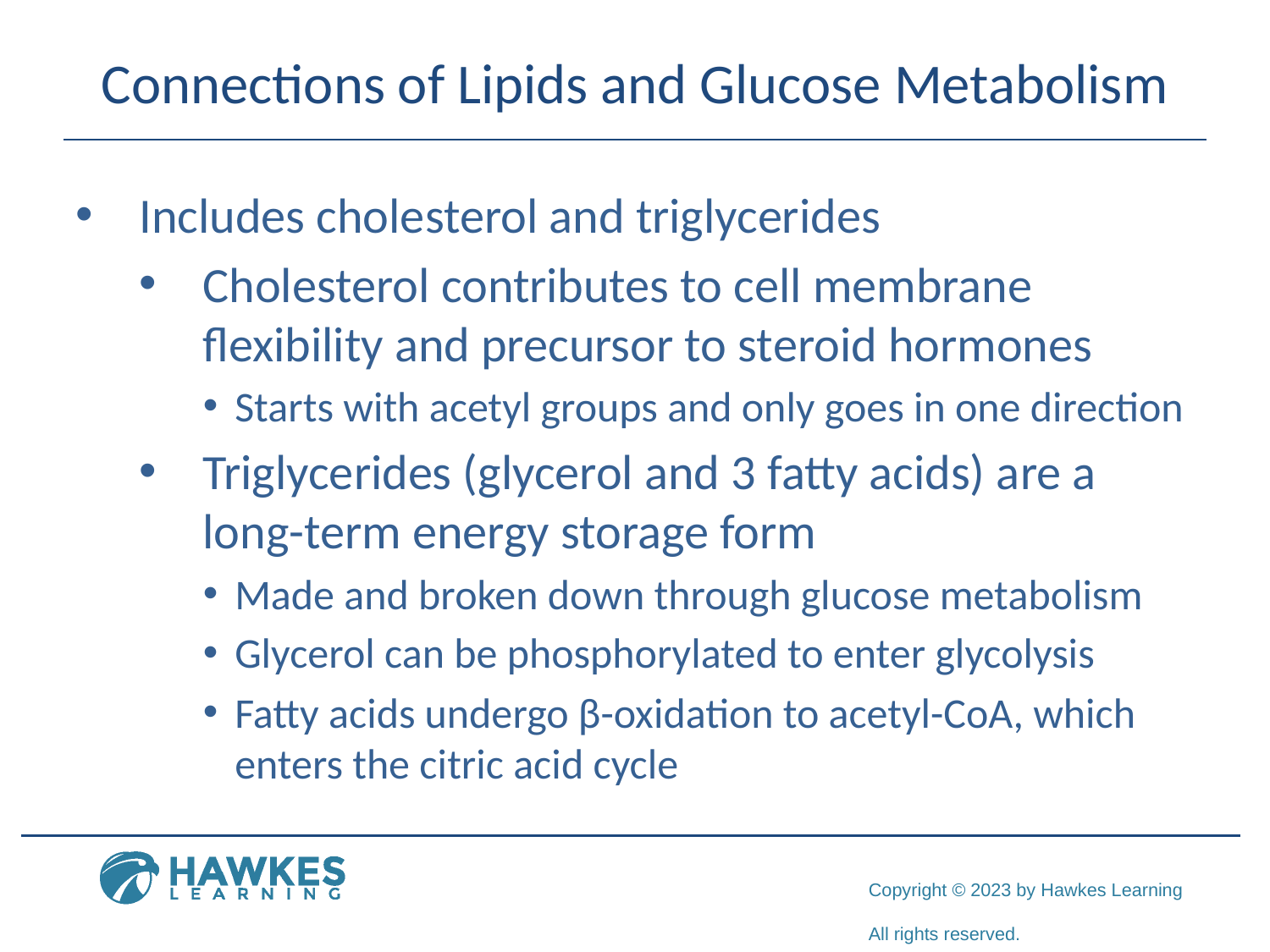

# Connections of Lipids and Glucose Metabolism
Includes cholesterol and triglycerides
Cholesterol contributes to cell membrane flexibility and precursor to steroid hormones
Starts with acetyl groups and only goes in one direction
Triglycerides (glycerol and 3 fatty acids) are a long-term energy storage form
Made and broken down through glucose metabolism
Glycerol can be phosphorylated to enter glycolysis
Fatty acids undergo β-oxidation to acetyl-CoA, which enters the citric acid cycle